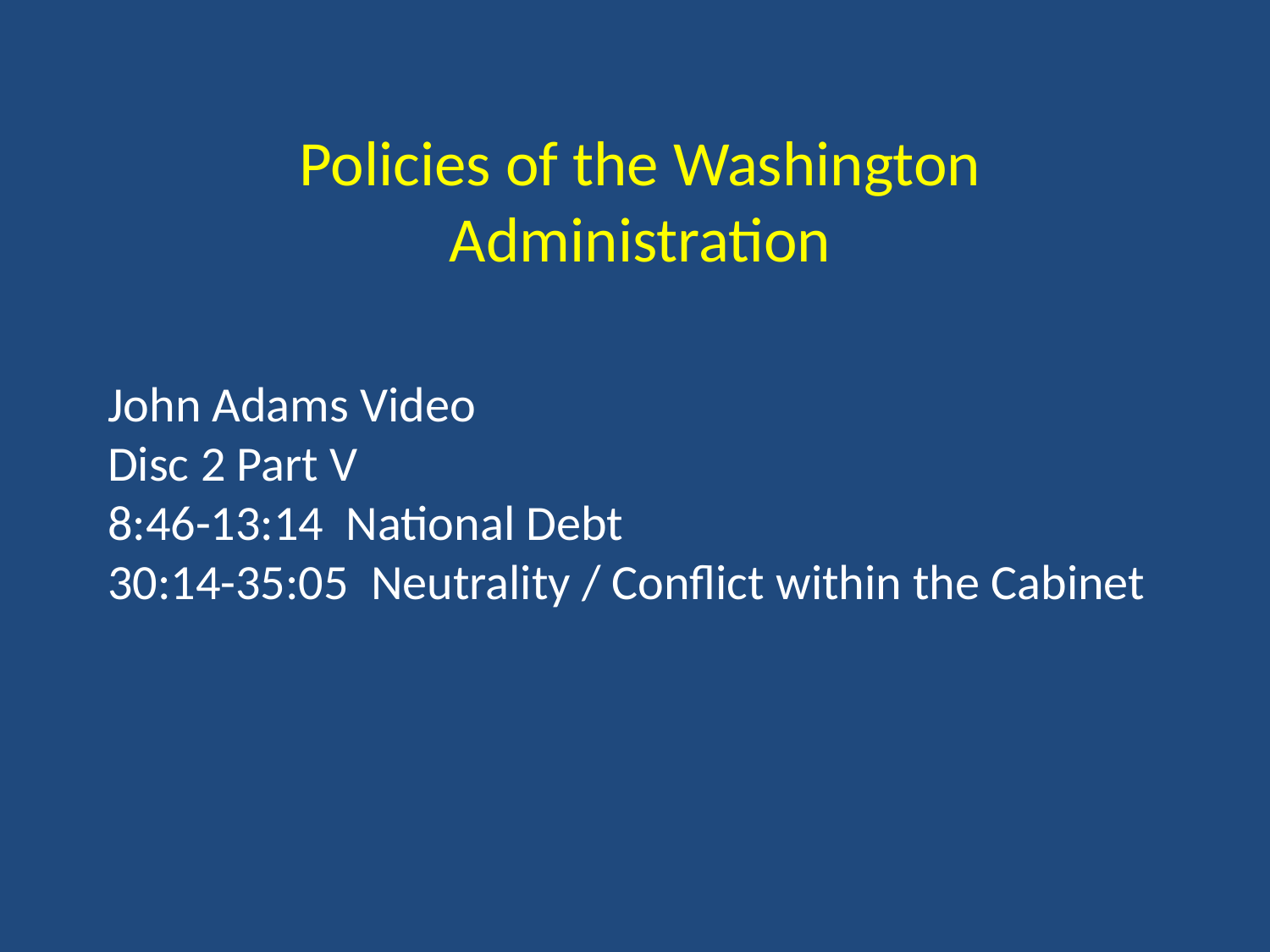

Policies of the Washington Administration

John Adams Video
Disc 2 Part V
8:46-13:14  National Debt
30:14-35:05  Neutrality / Conflict within the Cabinet